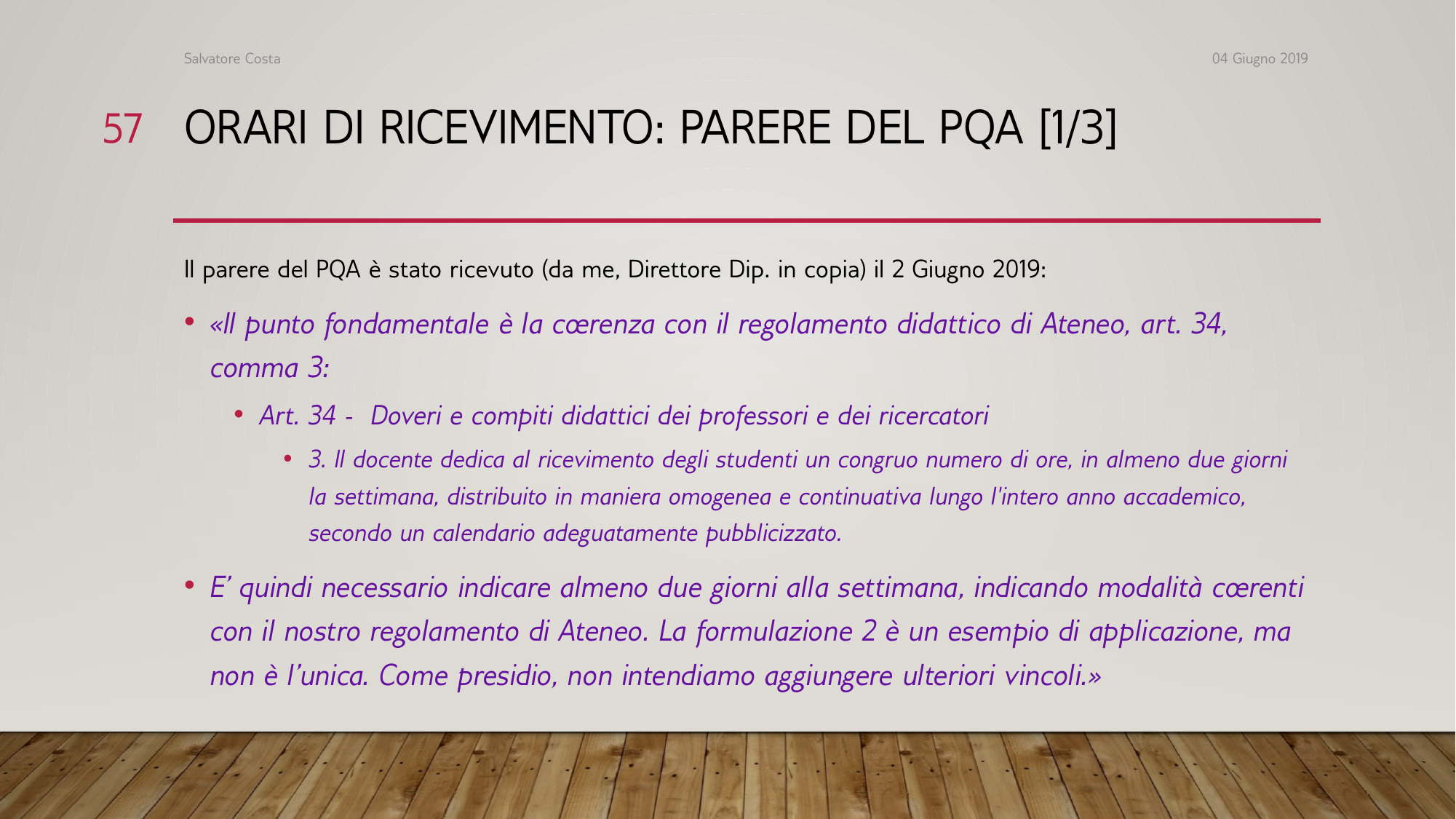

Salvatore Costa
04 Giugno 2019
57
# Orari di ricevimento: parere del pqa [1/3]
Il parere del PQA è stato ricevuto (da me, Direttore Dip. in copia) il 2 Giugno 2019:
«Il punto fondamentale è la coerenza con il regolamento didattico di Ateneo, art. 34, comma 3:
Art. 34 -  Doveri e compiti didattici dei professori e dei ricercatori
3. Il docente dedica al ricevimento degli studenti un congruo numero di ore, in almeno due giorni la settimana, distribuito in maniera omogenea e continuativa lungo l'intero anno accademico, secondo un calendario adeguatamente pubblicizzato.
E’ quindi necessario indicare almeno due giorni alla settimana, indicando modalità coerenti con il nostro regolamento di Ateneo. La formulazione 2 è un esempio di applicazione, ma non è l’unica. Come presidio, non intendiamo aggiungere ulteriori vincoli.»